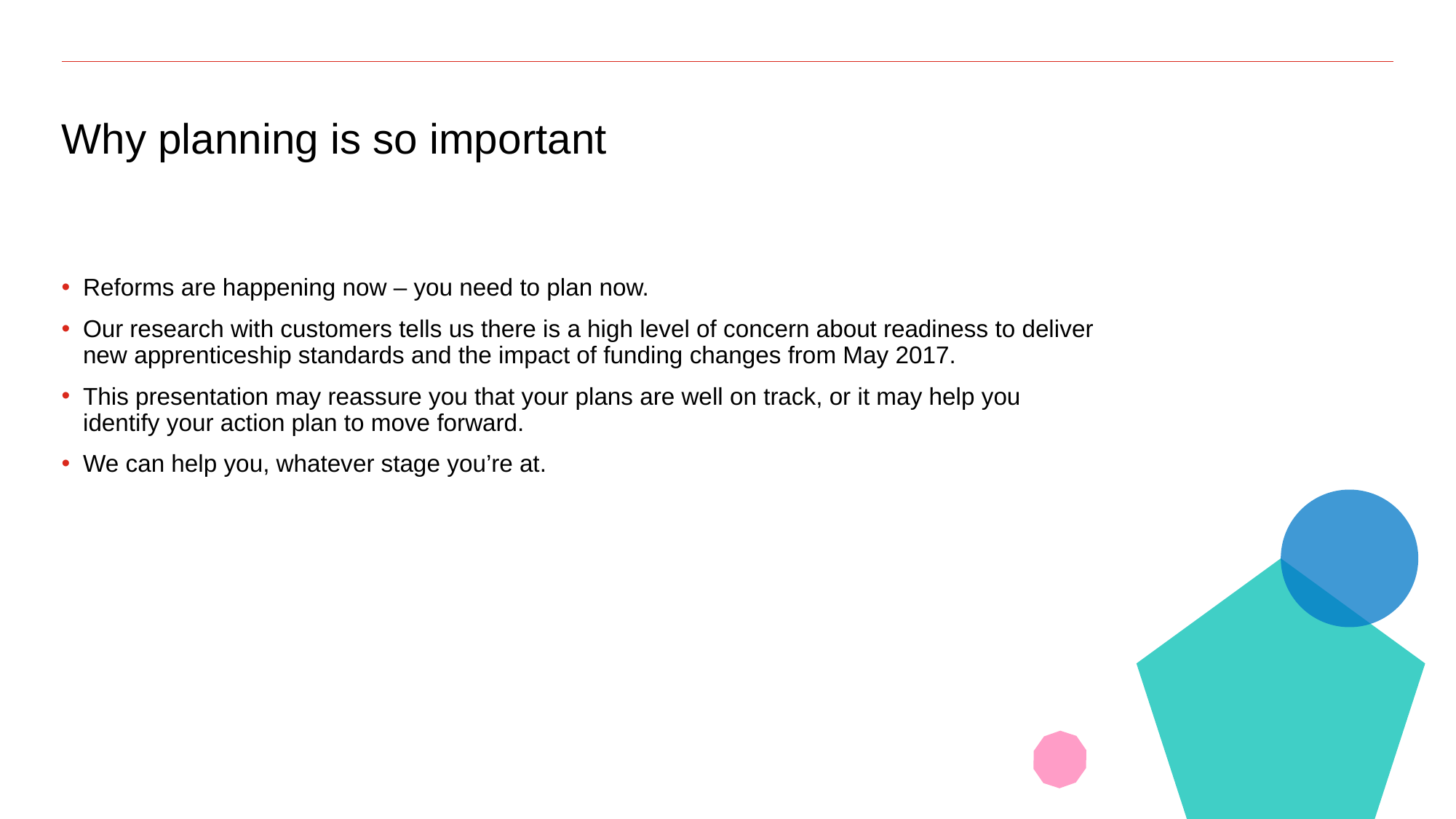

# Why planning is so important
Reforms are happening now – you need to plan now.
Our research with customers tells us there is a high level of concern about readiness to deliver new apprenticeship standards and the impact of funding changes from May 2017.
This presentation may reassure you that your plans are well on track, or it may help you identify your action plan to move forward.
We can help you, whatever stage you’re at.